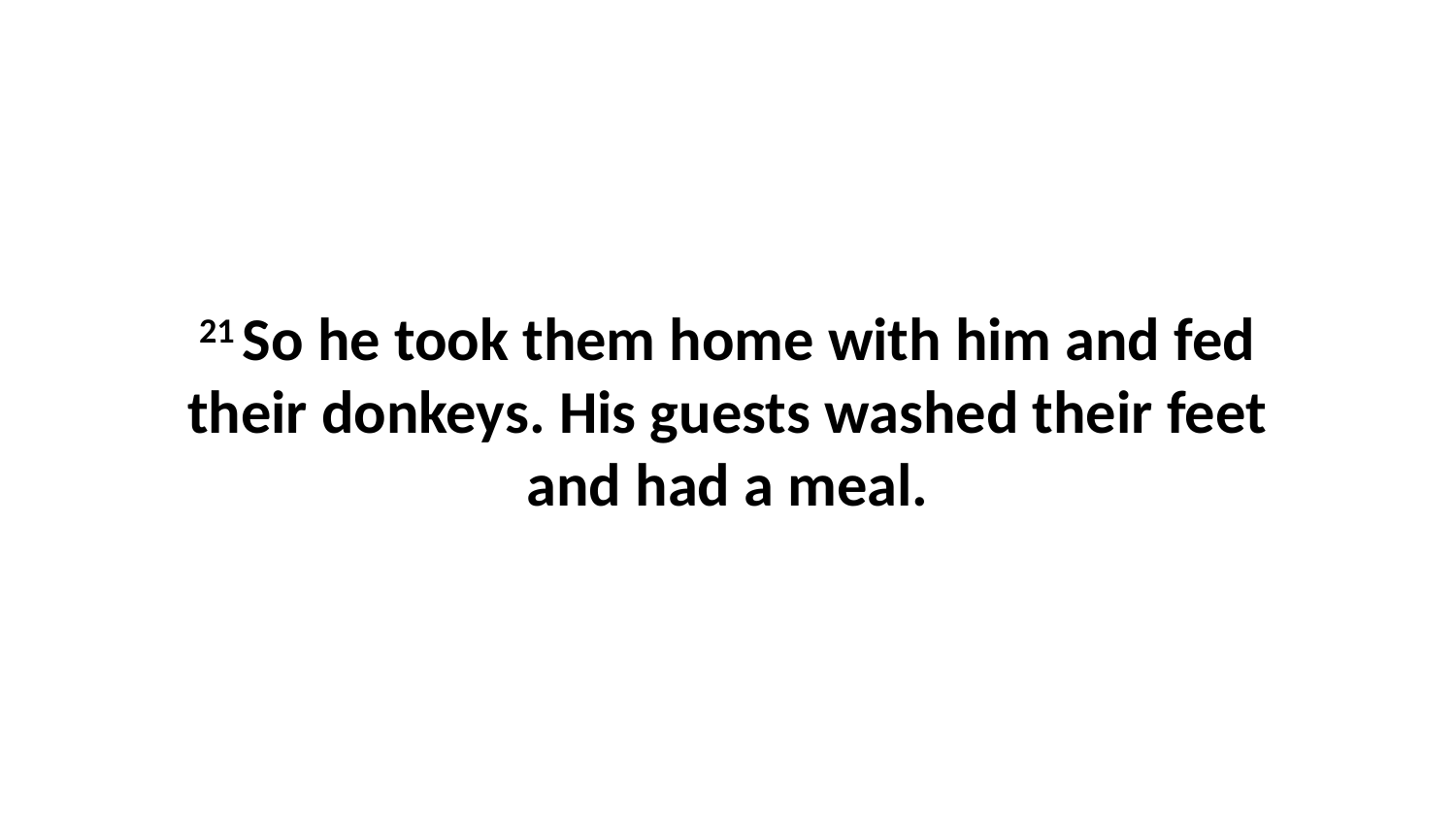

21 So he took them home with him and fed their donkeys. His guests washed their feet and had a meal.